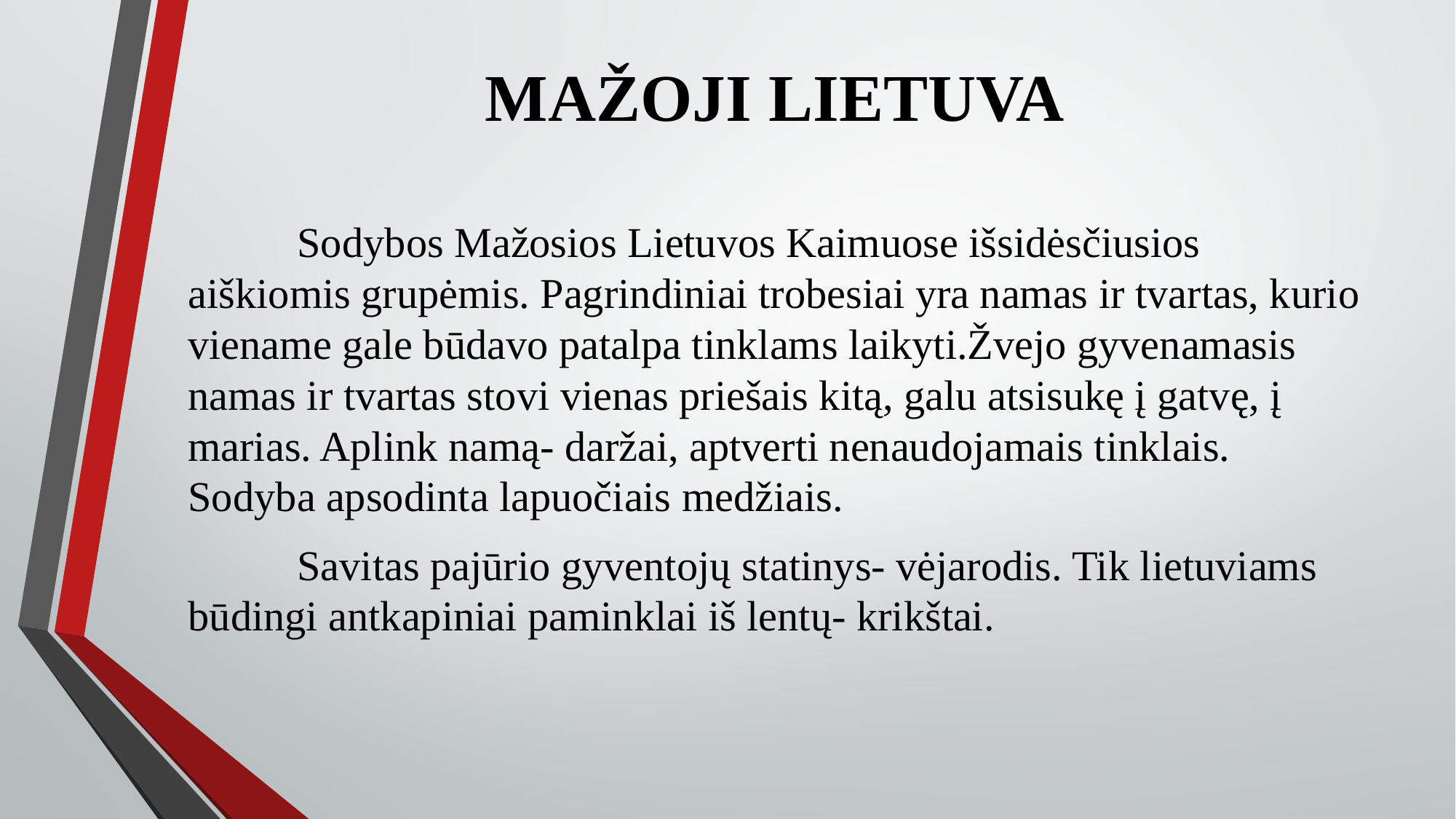

# MAŽOJI LIETUVA
	Sodybos Mažosios Lietuvos Kaimuose išsidėsčiusios aiškiomis grupėmis. Pagrindiniai trobesiai yra namas ir tvartas, kurio viename gale būdavo patalpa tinklams laikyti.Žvejo gyvenamasis namas ir tvartas stovi vienas priešais kitą, galu atsisukę į gatvę, į marias. Aplink namą- daržai, aptverti nenaudojamais tinklais. Sodyba apsodinta lapuočiais medžiais.
	Savitas pajūrio gyventojų statinys- vėjarodis. Tik lietuviams būdingi antkapiniai paminklai iš lentų- krikštai.